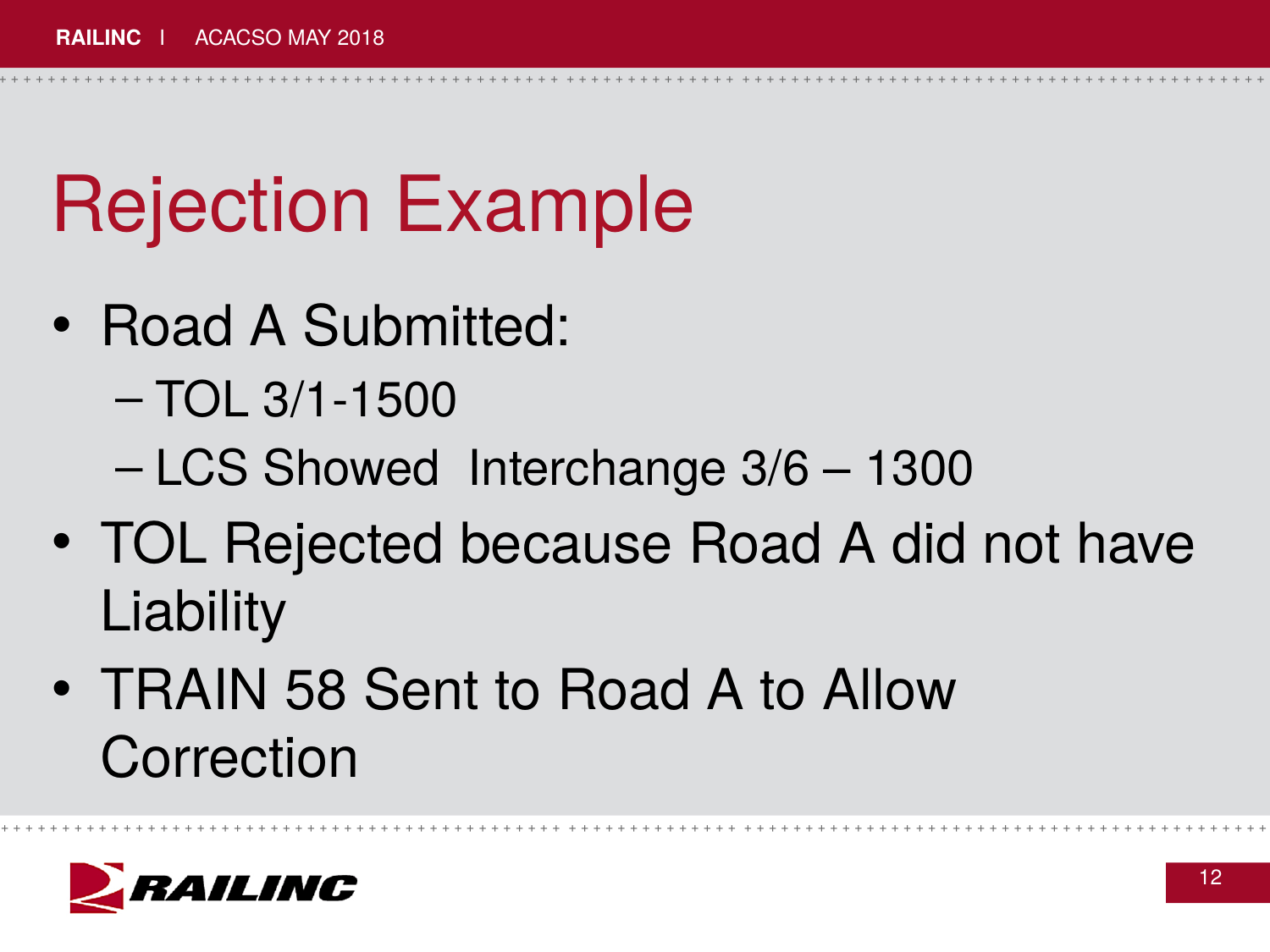

# Rejection Example
Road A Submitted:
TOL 3/1-1500
LCS Showed  Interchange 3/6 – 1300
TOL Rejected because Road A did not have Liability
TRAIN 58 Sent to Road A to Allow Correction
12